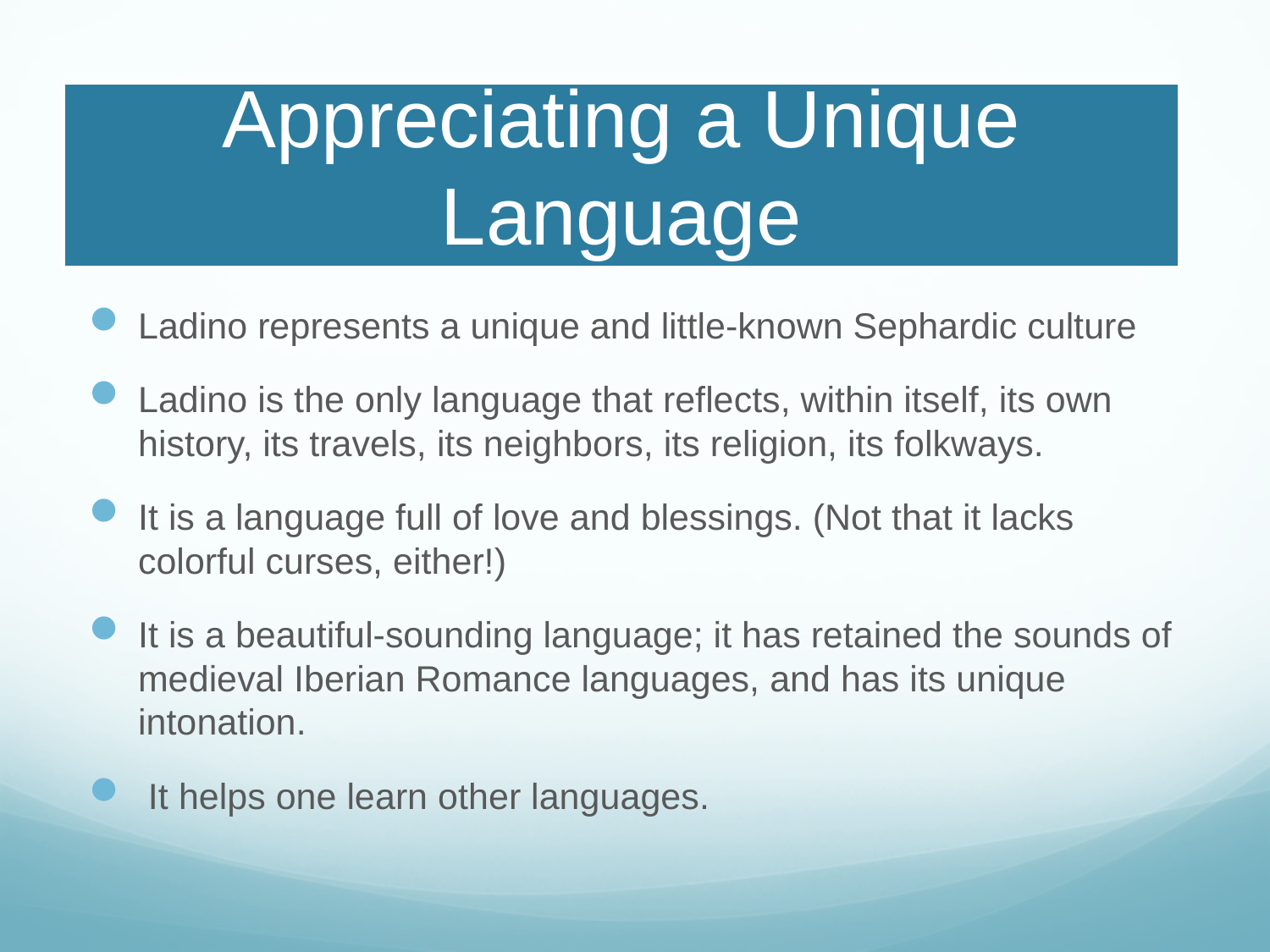

# Appreciating a Unique Language

Ladino represents a unique and little-known Sephardic culture
Ladino is the only language that reflects, within itself, its own history, its travels, its neighbors, its religion, its folkways.
It is a language full of love and blessings. (Not that it lacks colorful curses, either!)
It is a beautiful-sounding language; it has retained the sounds of medieval Iberian Romance languages, and has its unique intonation.
 It helps one learn other languages.